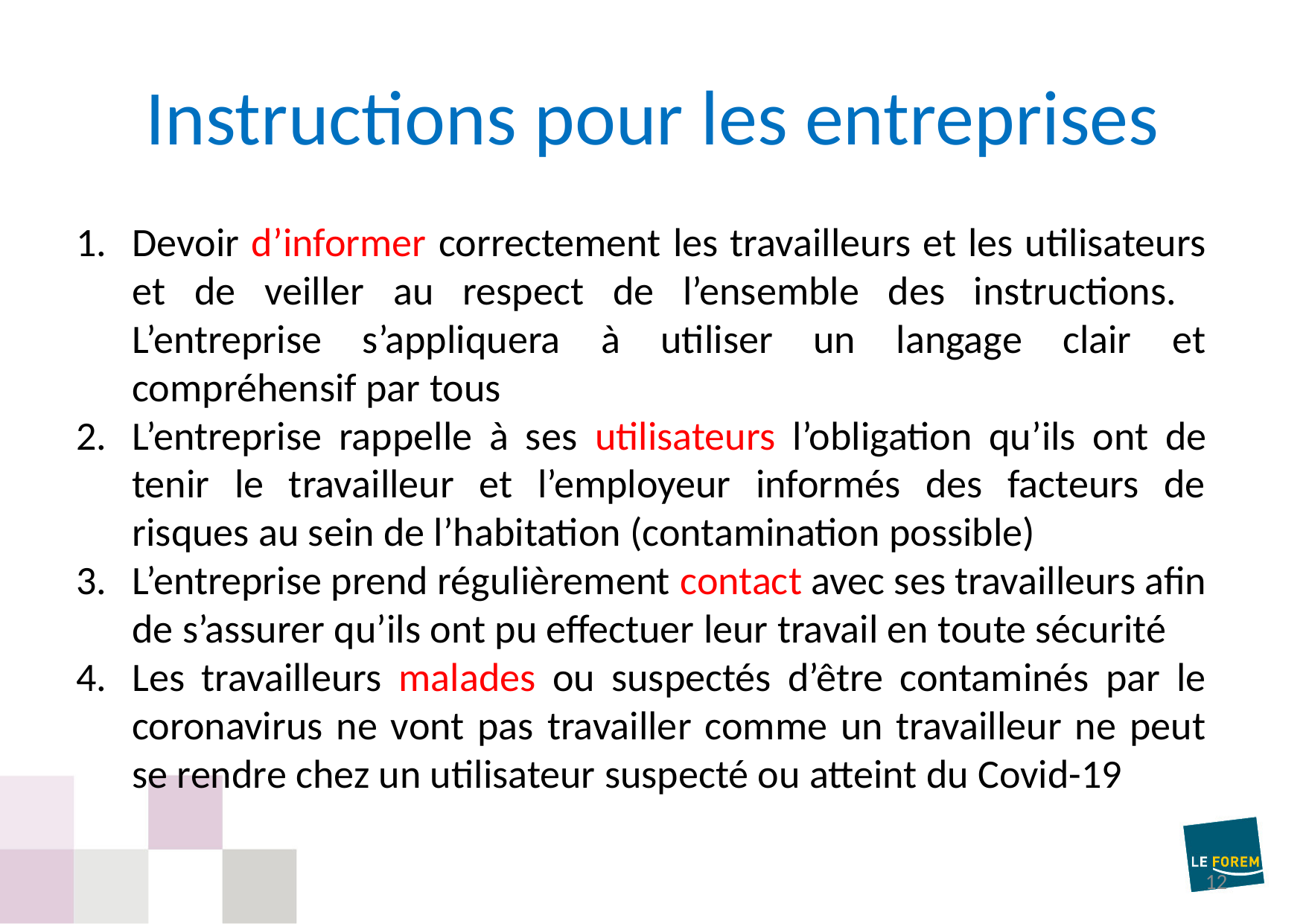

# Instructions pour les entreprises
Devoir d’informer correctement les travailleurs et les utilisateurs et de veiller au respect de l’ensemble des instructions.  L’entreprise s’appliquera à utiliser un langage clair et compréhensif par tous
L’entreprise rappelle à ses utilisateurs l’obligation qu’ils ont de tenir le travailleur et l’employeur informés des facteurs de risques au sein de l’habitation (contamination possible)
L’entreprise prend régulièrement contact avec ses travailleurs afin de s’assurer qu’ils ont pu effectuer leur travail en toute sécurité
Les travailleurs malades ou suspectés d’être contaminés par le coronavirus ne vont pas travailler comme un travailleur ne peut se rendre chez un utilisateur suspecté ou atteint du Covid-19
12